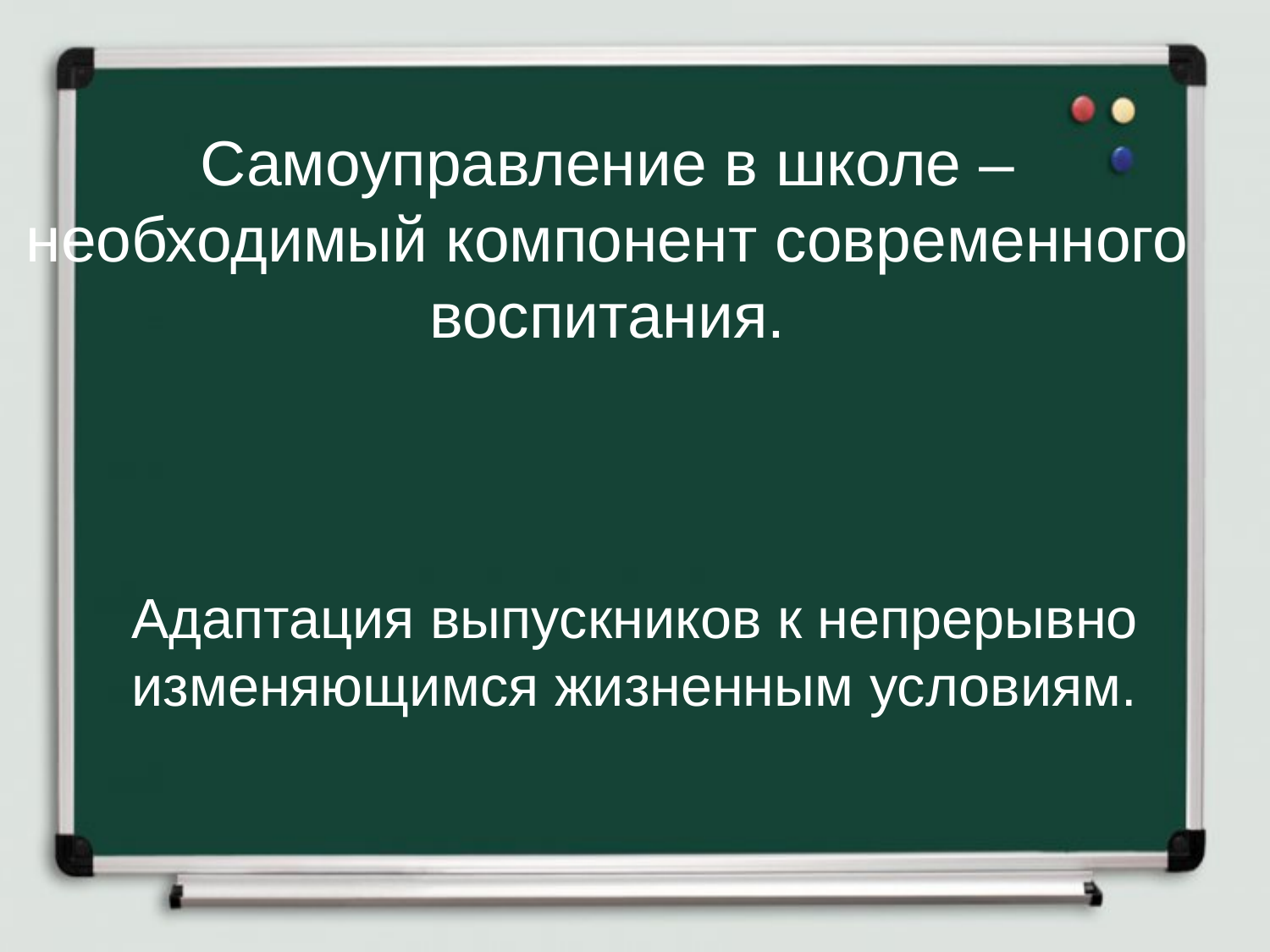

Самоуправление в школе – необходимый компонент современного воспитания.
Адаптация выпускников к непрерывно изменяющимся жизненным условиям.